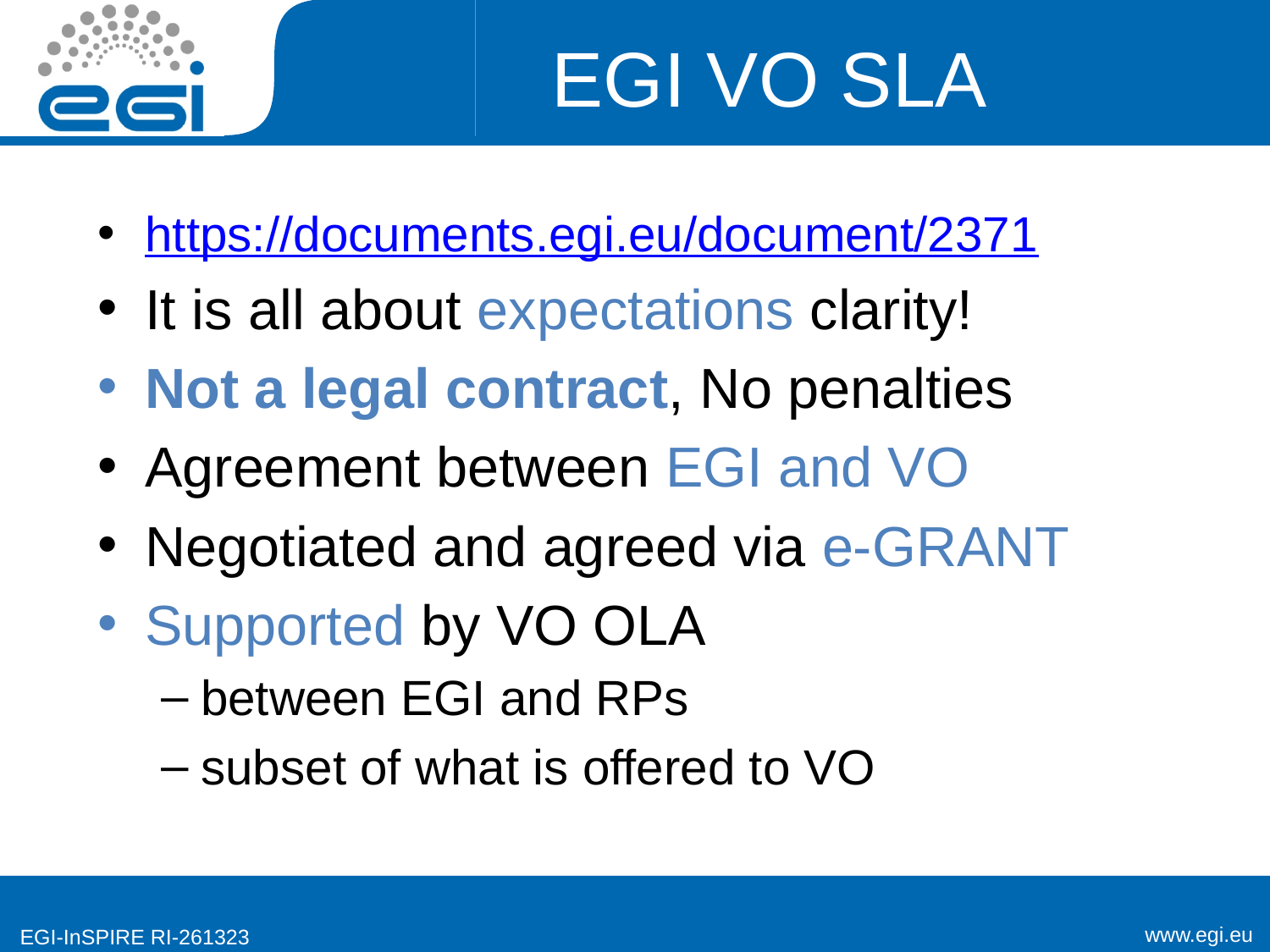

# EGI VO SLA
https://documents.egi.eu/document/2371
It is all about expectations clarity!
Not a legal contract, No penalties
Agreement between EGI and VO
Negotiated and agreed via e-GRANT
Supported by VO OLA
between EGI and RPs
subset of what is offered to VO